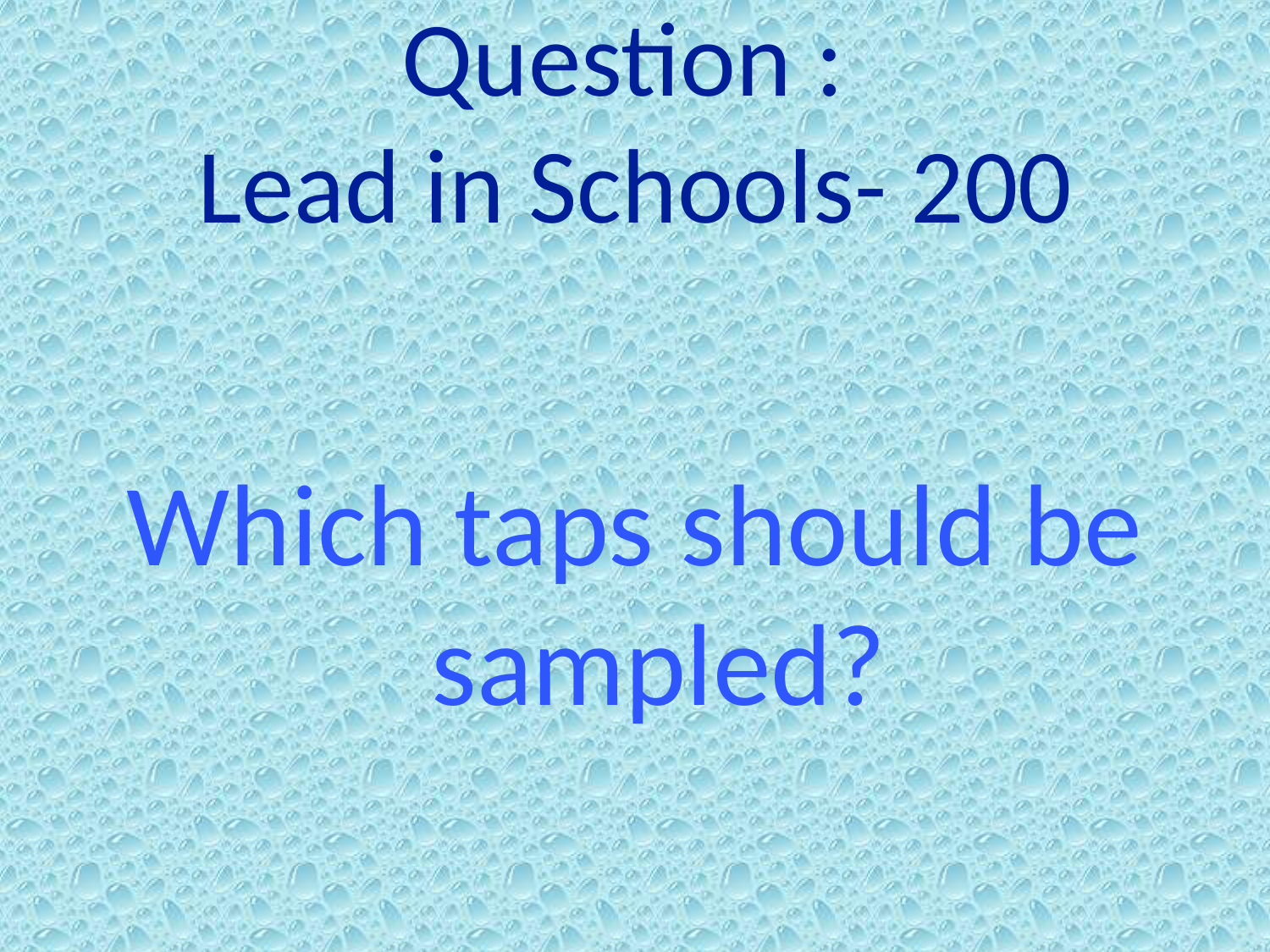

# Question : Lead in Schools- 200
Which taps should be sampled?